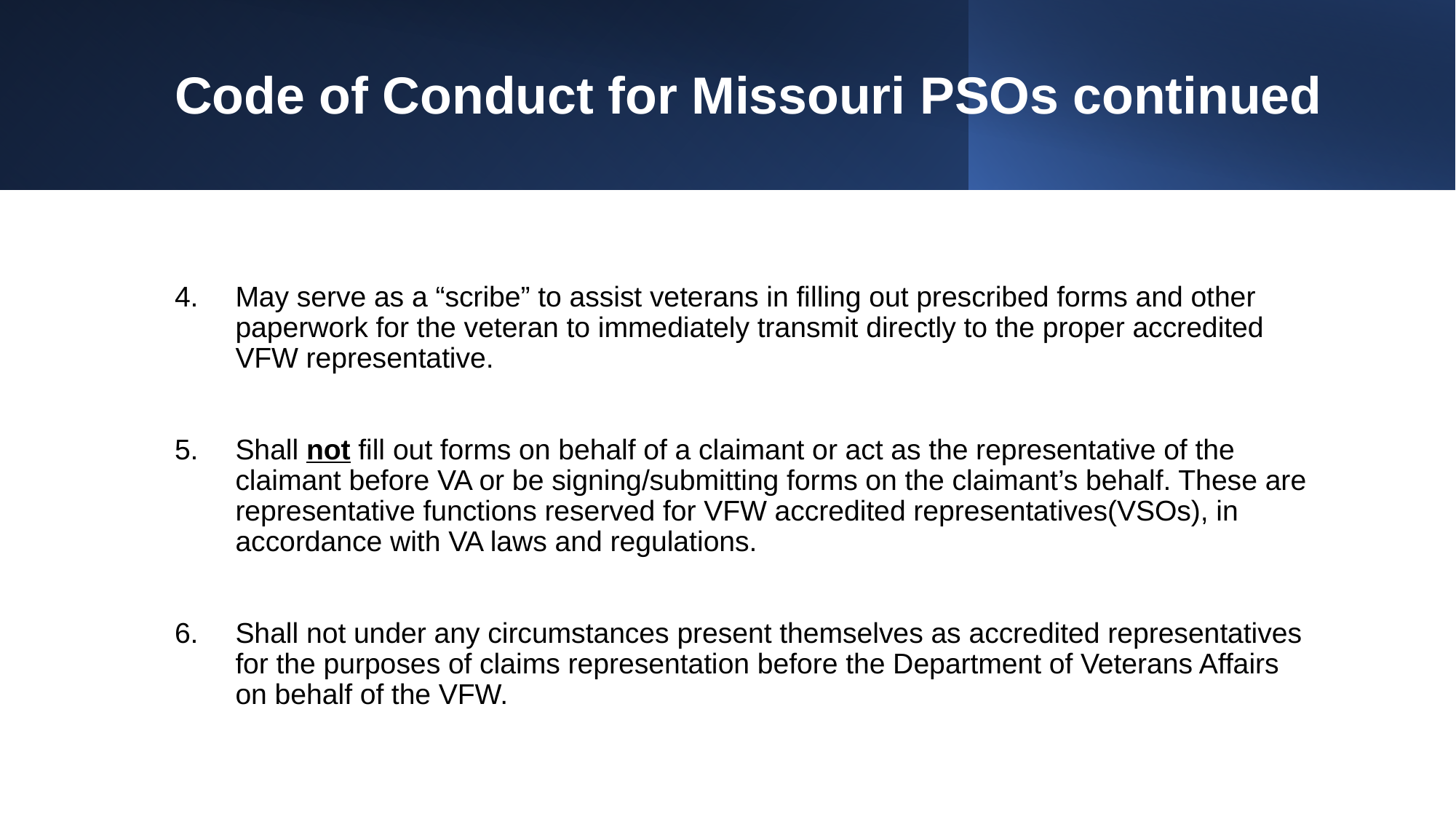

# Code of Conduct for Missouri PSOs continued
May serve as a “scribe” to assist veterans in filling out prescribed forms and other paperwork for the veteran to immediately transmit directly to the proper accredited VFW representative.

Shall not fill out forms on behalf of a claimant or act as the representative of the claimant before VA or be signing/submitting forms on the claimant’s behalf. These are representative functions reserved for VFW accredited representatives(VSOs), in accordance with VA laws and regulations.

Shall not under any circumstances present themselves as accredited representatives for the purposes of claims representation before the Department of Veterans Affairs on behalf of the VFW.